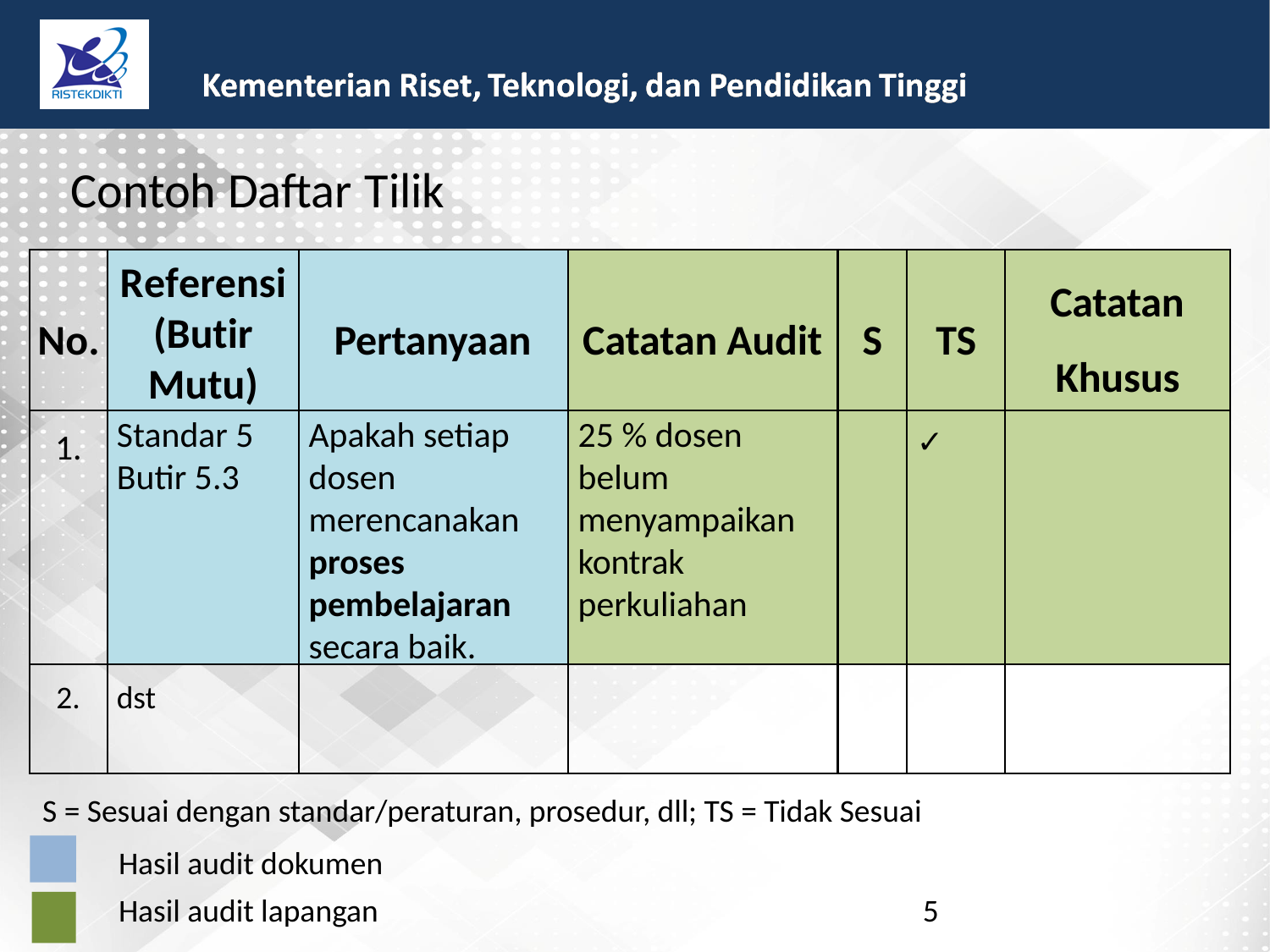

Contoh
Daftar
Tilik

No.
Referensi (Butir Mutu)

Pertanyaan

Catatan Audit

S

TS

Catatan
Khusus

1.

Standar 5
Butir 5.3

Apakah setiap
dosen
merencanakan
proses
pembelajaran
secara baik.

25 % dosen
belum
menyampaikan
kontrak
perkuliahan

✓

2.

dst

S = Sesuai dengan standar/peraturan, prosedur, dll; TS = Tidak Sesuai

Hasil audit dokumen
Hasil audit lapangan

5